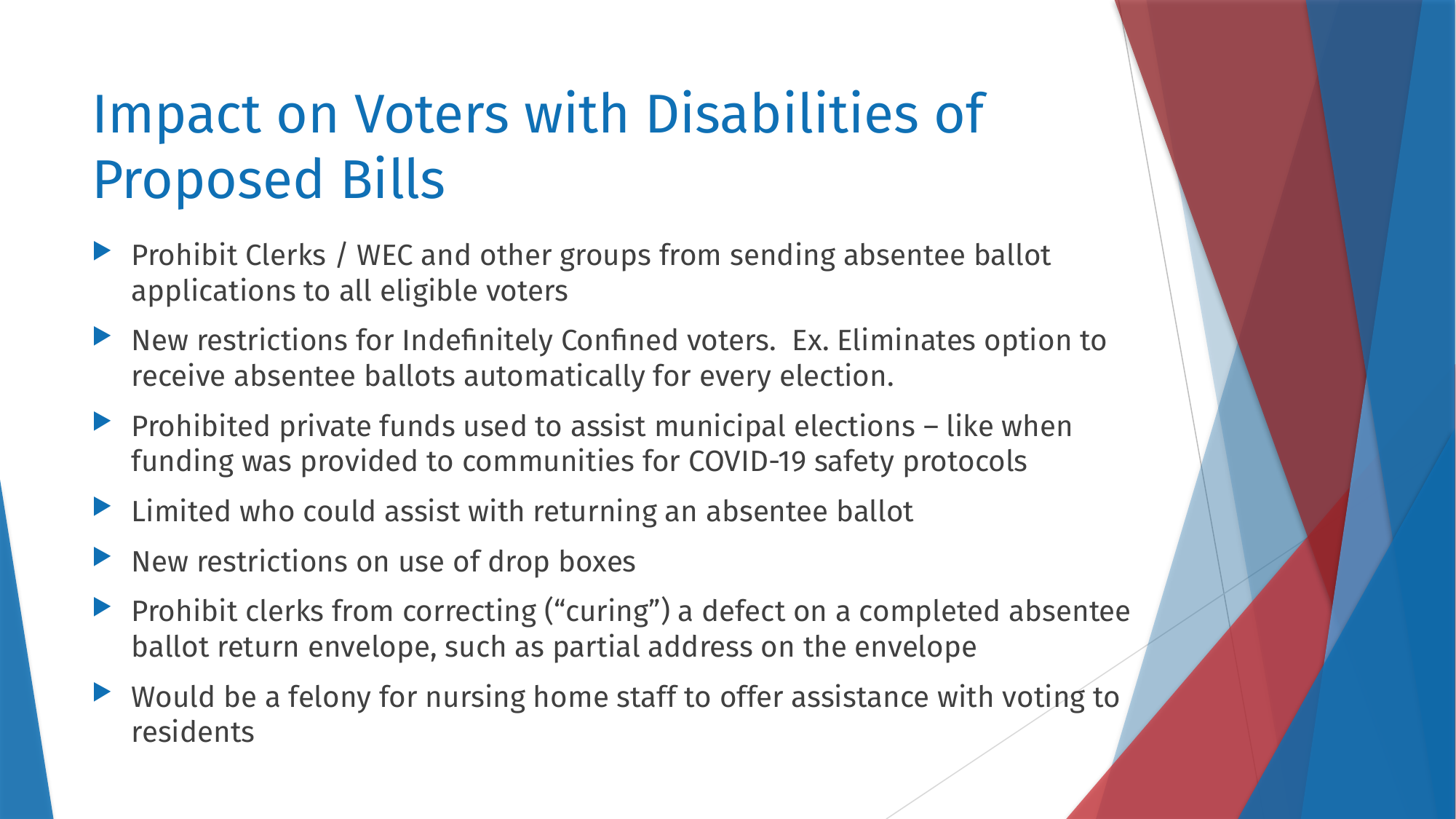

# Impact on Voters with Disabilities of Proposed Bills
Prohibit Clerks / WEC and other groups from sending absentee ballot applications to all eligible voters
New restrictions for Indefinitely Confined voters.  Ex. Eliminates option to receive absentee ballots automatically for every election.
Prohibited private funds used to assist municipal elections – like when funding was provided to communities for COVID-19 safety protocols
Limited who could assist with returning an absentee ballot
New restrictions on use of drop boxes
Prohibit clerks from correcting (“curing”) a defect on a completed absentee ballot return envelope, such as partial address on the envelope
Would be a felony for nursing home staff to offer assistance with voting to residents